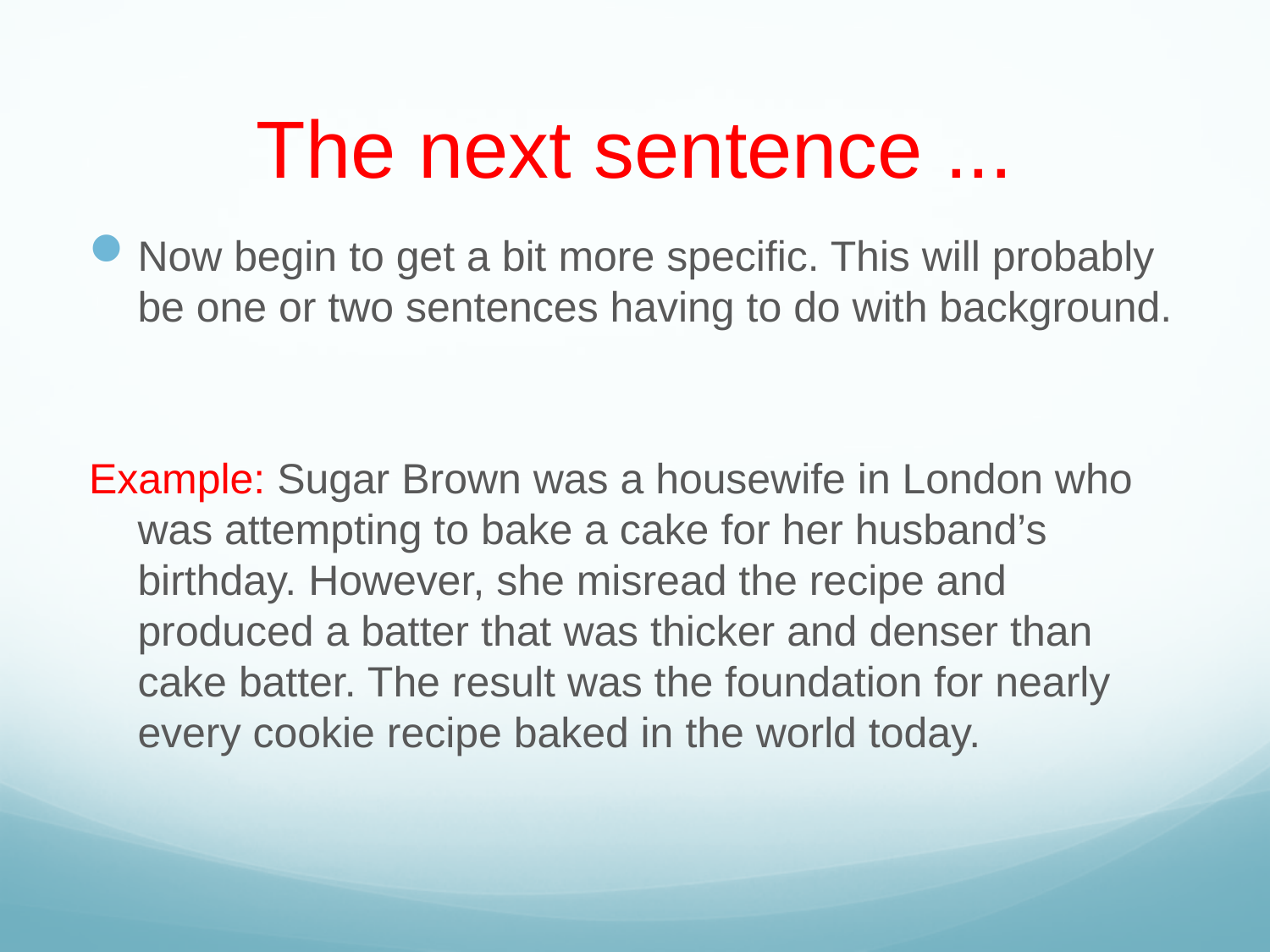

# The next sentence ...
Now begin to get a bit more specific. This will probably be one or two sentences having to do with background.

Example: Sugar Brown was a housewife in London who was attempting to bake a cake for her husband’s birthday. However, she misread the recipe and produced a batter that was thicker and denser than cake batter. The result was the foundation for nearly every cookie recipe baked in the world today.